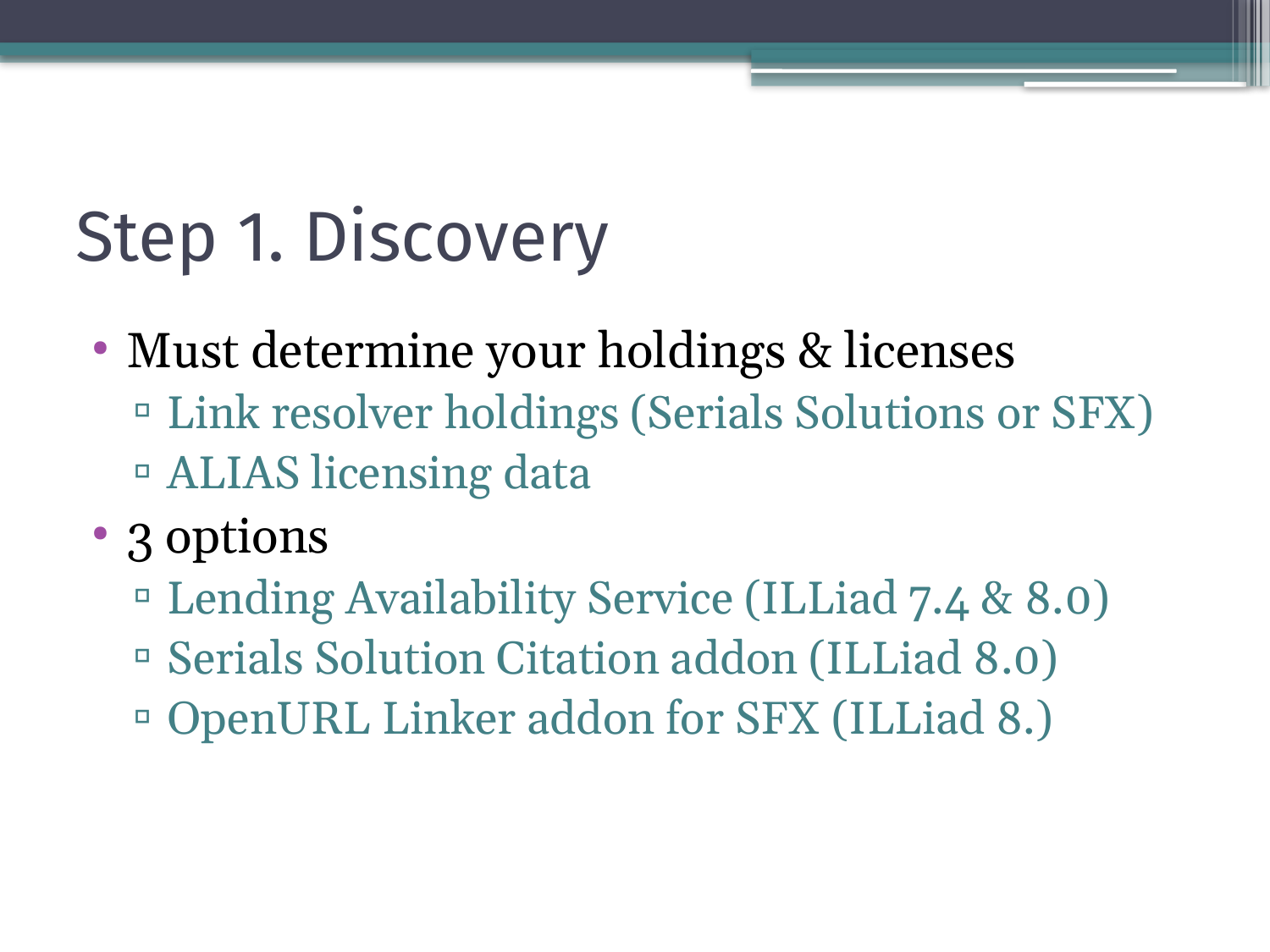

# Step 1. Discovery
Must determine your holdings & licenses
Link resolver holdings (Serials Solutions or SFX)
ALIAS licensing data
3 options
Lending Availability Service (ILLiad 7.4 & 8.0)
Serials Solution Citation addon (ILLiad 8.0)
OpenURL Linker addon for SFX (ILLiad 8.)